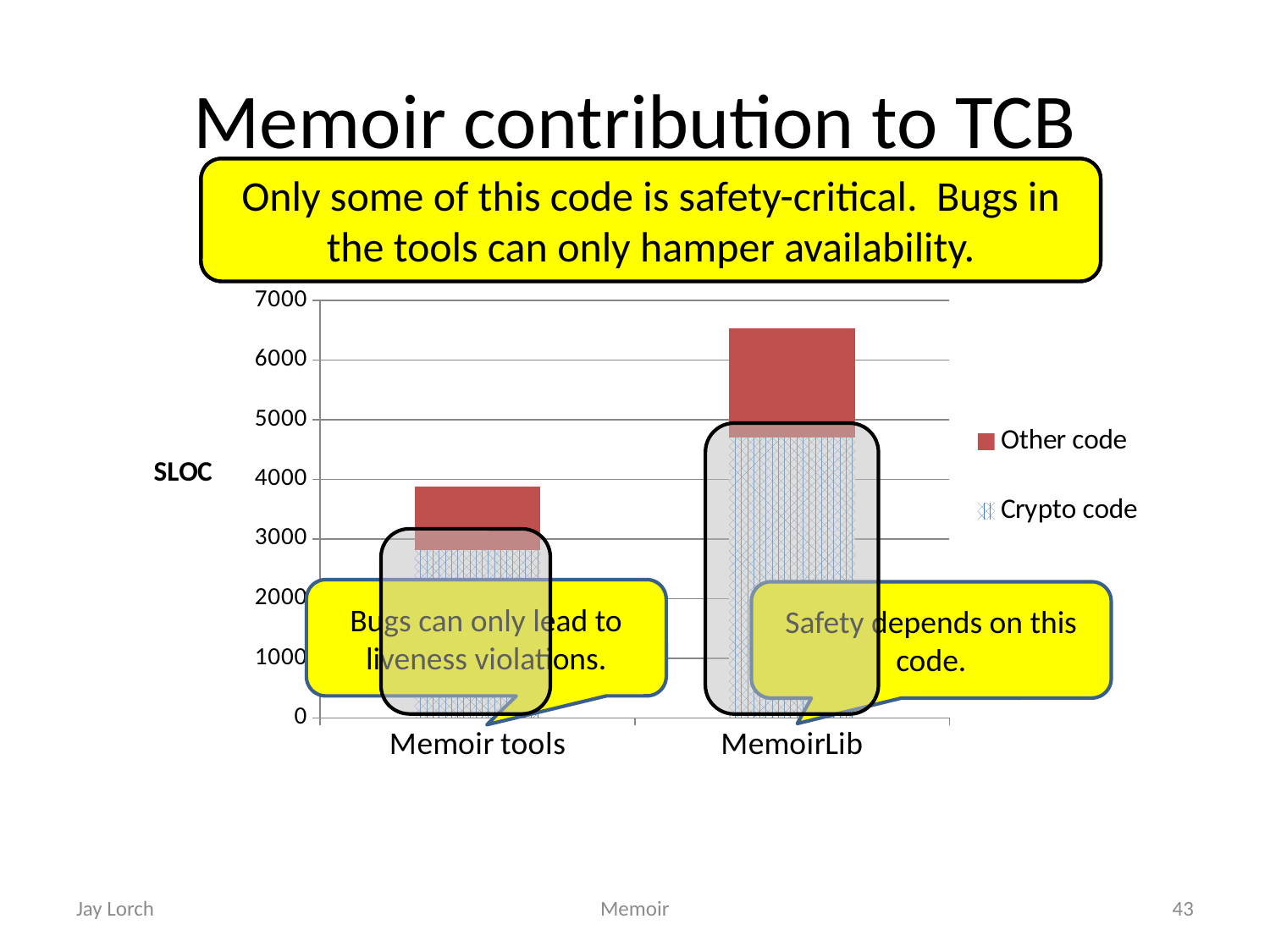

# Memoir contribution to TCB
Only some of this code is safety-critical.  Bugs in the tools can only hamper availability.
TCB increase is modest, much smaller than disk drivers.
Most of the code is well-tested cryptography code publicly and widely available.

### Chart

| Category | Crypto code | Other code |
|---|---|---|
| Memoir tools | 2819.0 | 1055.0 |
| MemoirLib | 4695.0 | 1831.0 |

Bugs can only lead to liveness violations.
Safety depends on this code.
Jay Lorch
Memoir
43